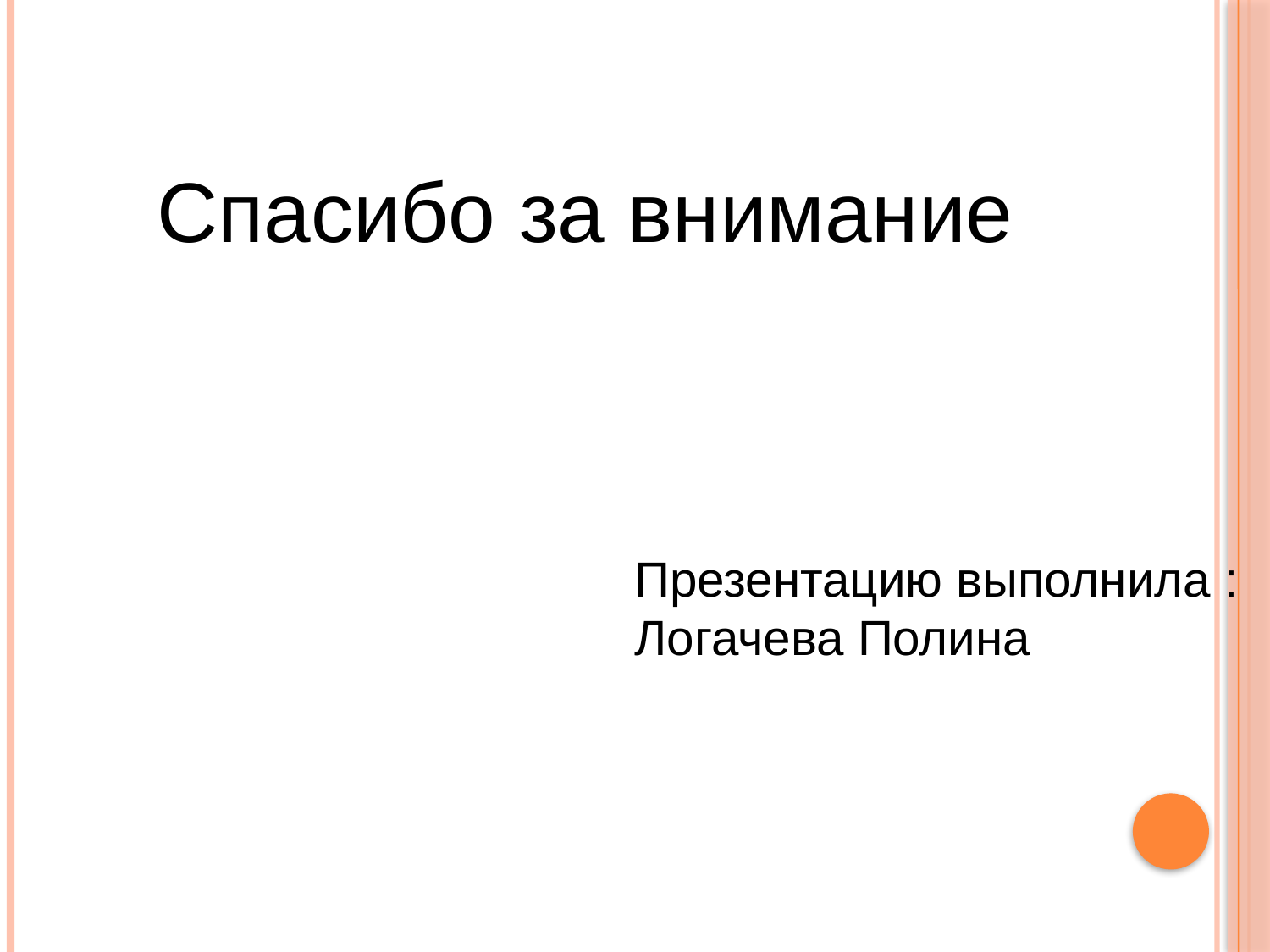

Спасибо за внимание
Презентацию выполнила :
Логачева Полина